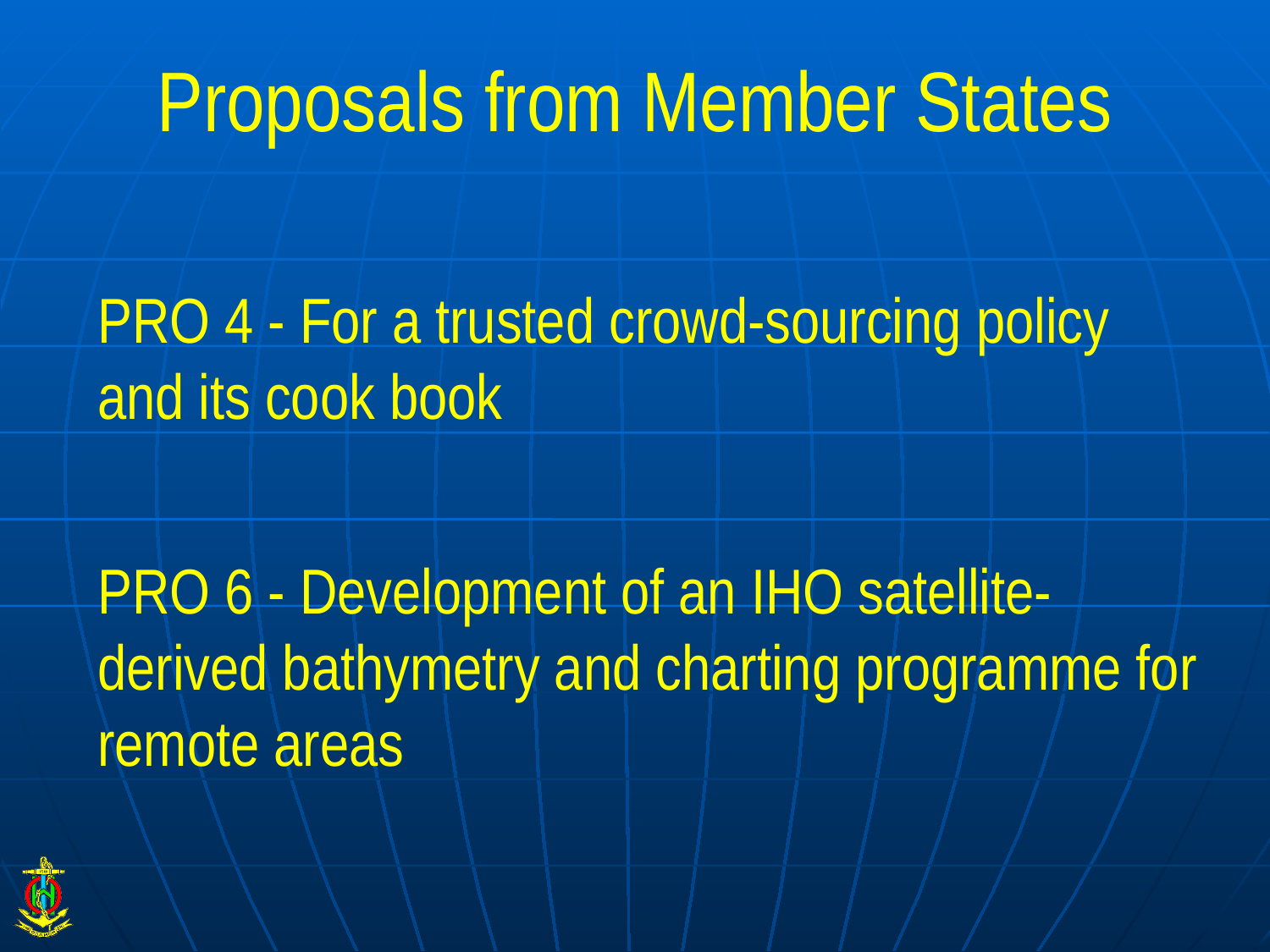

# Proposals from Member States

PRO 4 - For a trusted crowd-sourcing policy and its cook book

PRO 6 - Development of an IHO satellite-derived bathymetry and charting programme for remote areas